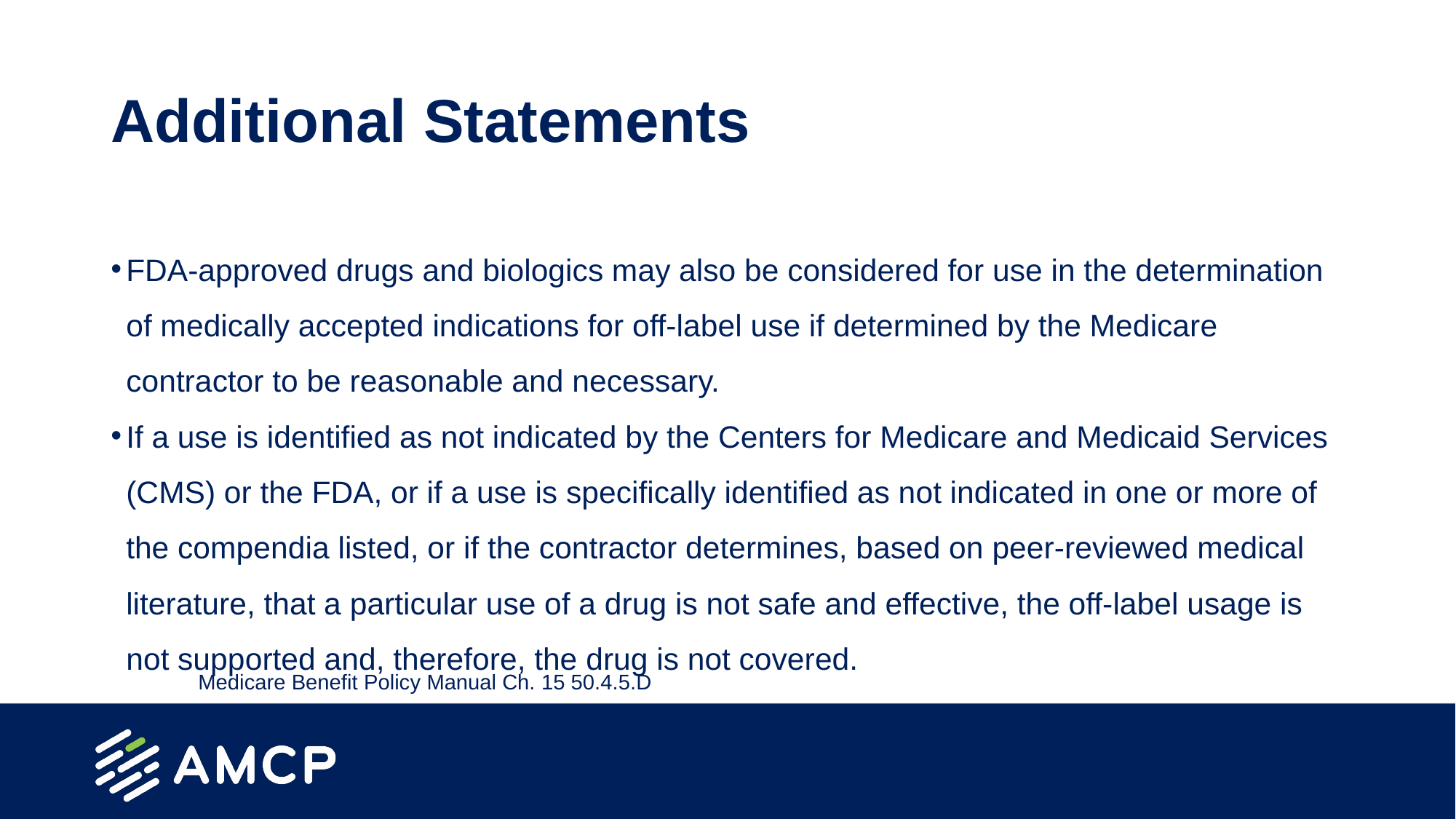

# Additional Statements
FDA-approved drugs and biologics may also be considered for use in the determination of medically accepted indications for off-label use if determined by the Medicare contractor to be reasonable and necessary.
If a use is identified as not indicated by the Centers for Medicare and Medicaid Services (CMS) or the FDA, or if a use is specifically identified as not indicated in one or more of the compendia listed, or if the contractor determines, based on peer-reviewed medical literature, that a particular use of a drug is not safe and effective, the off-label usage is not supported and, therefore, the drug is not covered.

Medicare Benefit Policy Manual Ch. 15 50.4.5.D